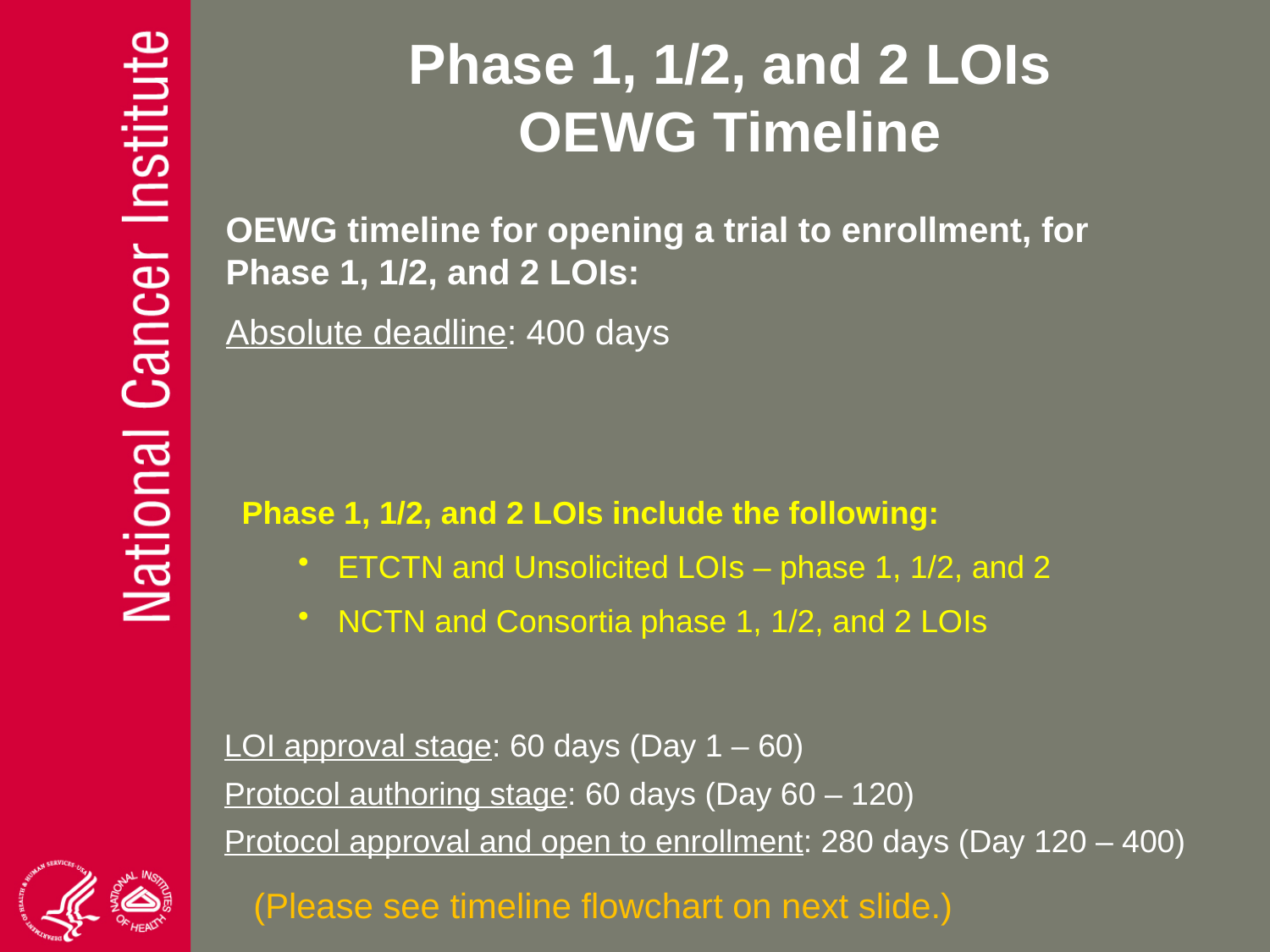

# Phase 1, 1/2, and 2 LOIs OEWG Timeline
OEWG timeline for opening a trial to enrollment, for Phase 1, 1/2, and 2 LOIs:
Absolute deadline: 400 days
Phase 1, 1/2, and 2 LOIs include the following:
ETCTN and Unsolicited LOIs – phase 1, 1/2, and 2
NCTN and Consortia phase 1, 1/2, and 2 LOIs
LOI approval stage: 60 days (Day 1 – 60)
Protocol authoring stage: 60 days (Day 60 – 120)
Protocol approval and open to enrollment: 280 days (Day 120 – 400)
(Please see timeline flowchart on next slide.)